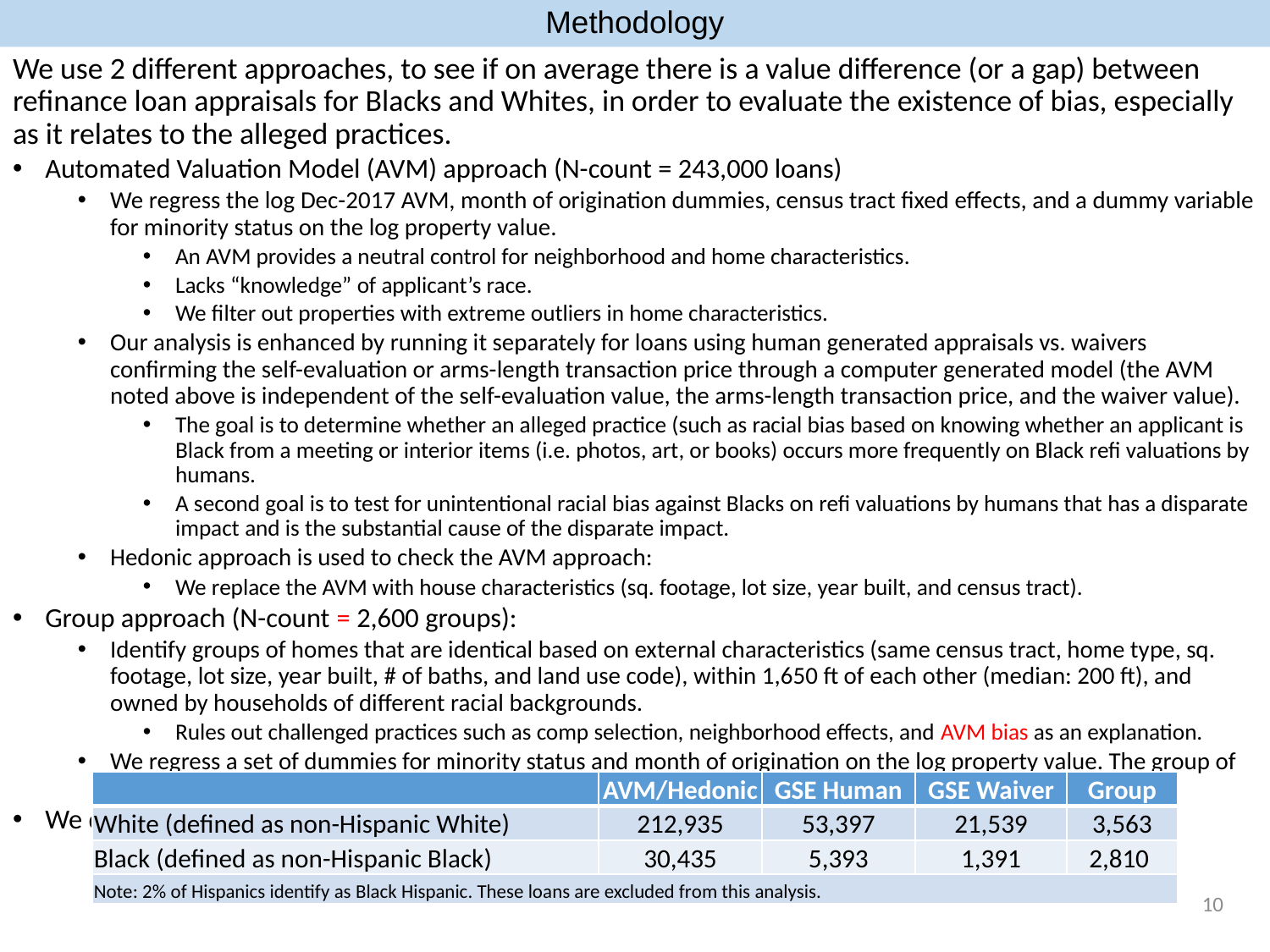

# Methodology
We use 2 different approaches, to see if on average there is a value difference (or a gap) between refinance loan appraisals for Blacks and Whites, in order to evaluate the existence of bias, especially as it relates to the alleged practices.
Automated Valuation Model (AVM) approach (N-count = 243,000 loans)
We regress the log Dec-2017 AVM, month of origination dummies, census tract fixed effects, and a dummy variable for minority status on the log property value.
An AVM provides a neutral control for neighborhood and home characteristics.
Lacks “knowledge” of applicant’s race.
We filter out properties with extreme outliers in home characteristics.
Our analysis is enhanced by running it separately for loans using human generated appraisals vs. waivers confirming the self-evaluation or arms-length transaction price through a computer generated model (the AVM noted above is independent of the self-evaluation value, the arms-length transaction price, and the waiver value).
The goal is to determine whether an alleged practice (such as racial bias based on knowing whether an applicant is Black from a meeting or interior items (i.e. photos, art, or books) occurs more frequently on Black refi valuations by humans.
A second goal is to test for unintentional racial bias against Blacks on refi valuations by humans that has a disparate impact and is the substantial cause of the disparate impact.
Hedonic approach is used to check the AVM approach:
We replace the AVM with house characteristics (sq. footage, lot size, year built, and census tract).
Group approach (N-count = 2,600 groups):
Identify groups of homes that are identical based on external characteristics (same census tract, home type, sq. footage, lot size, year built, # of baths, and land use code), within 1,650 ft of each other (median: 200 ft), and owned by households of different racial backgrounds.
Rules out challenged practices such as comp selection, neighborhood effects, and AVM bias as an explanation.
We regress a set of dummies for minority status and month of origination on the log property value. The group of homes are treated as fixed effects.
We define the following non-overlapping groups (N-counts):
|  | AVM/Hedonic | GSE Human | GSE Waiver | Group |
| --- | --- | --- | --- | --- |
| White (defined as non-Hispanic White) | 212,935 | 53,397 | 21,539 | 3,563 |
| Black (defined as non-Hispanic Black) | 30,435 | 5,393 | 1,391 | 2,810 |
| Note: 2% of Hispanics identify as Black Hispanic. These loans are excluded from this analysis. |  |  |  |  |
10